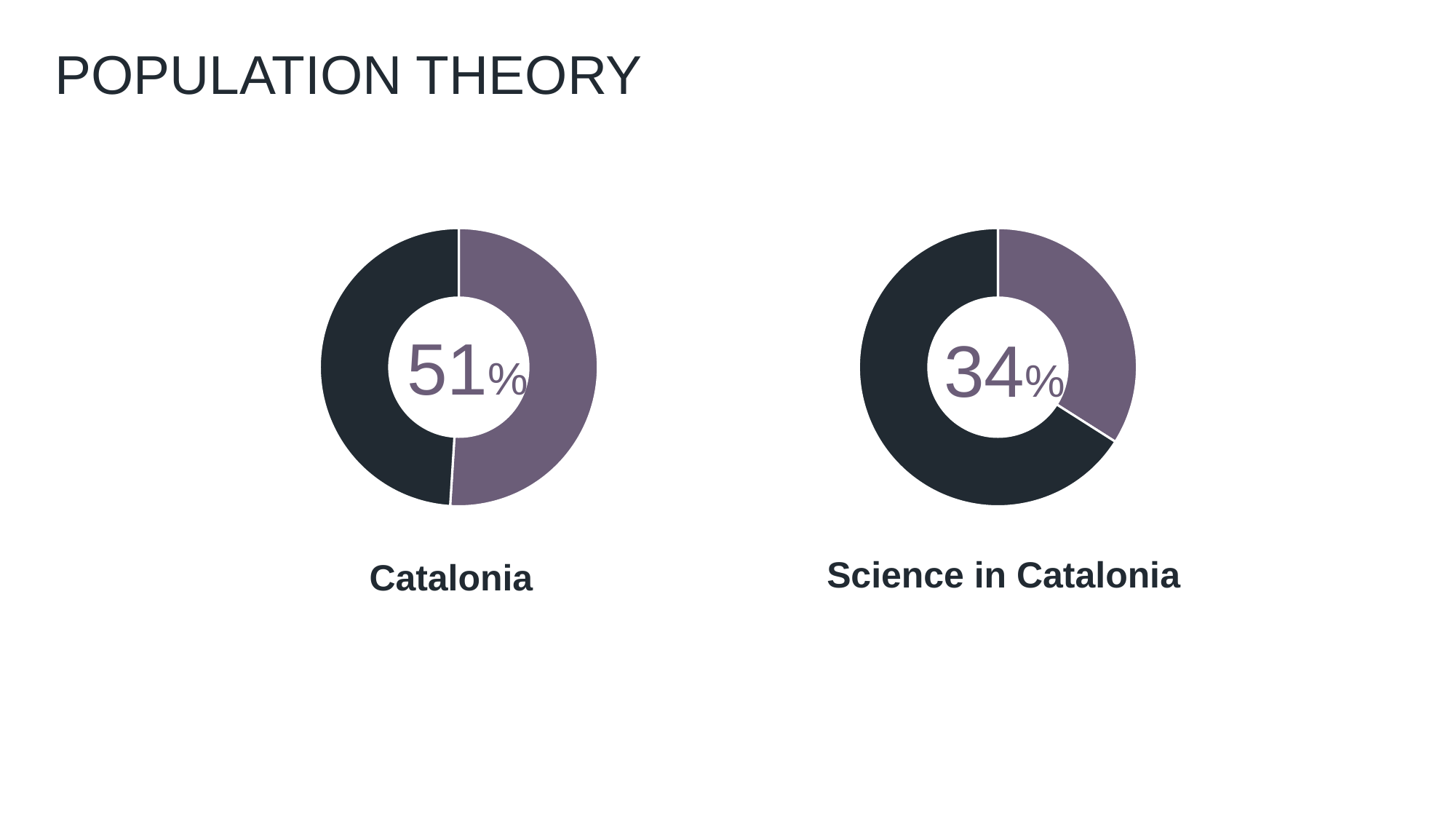

POPULATION THEORY

### Chart

| Category | Ventas |
|---|---|
| dones | 51.0 |
| homes | 49.0 |

### Chart

| Category | Ventas |
|---|---|
| dones | 34.0 |
| homes | 66.0 |
51%
34%
Science in Catalonia
Catalonia